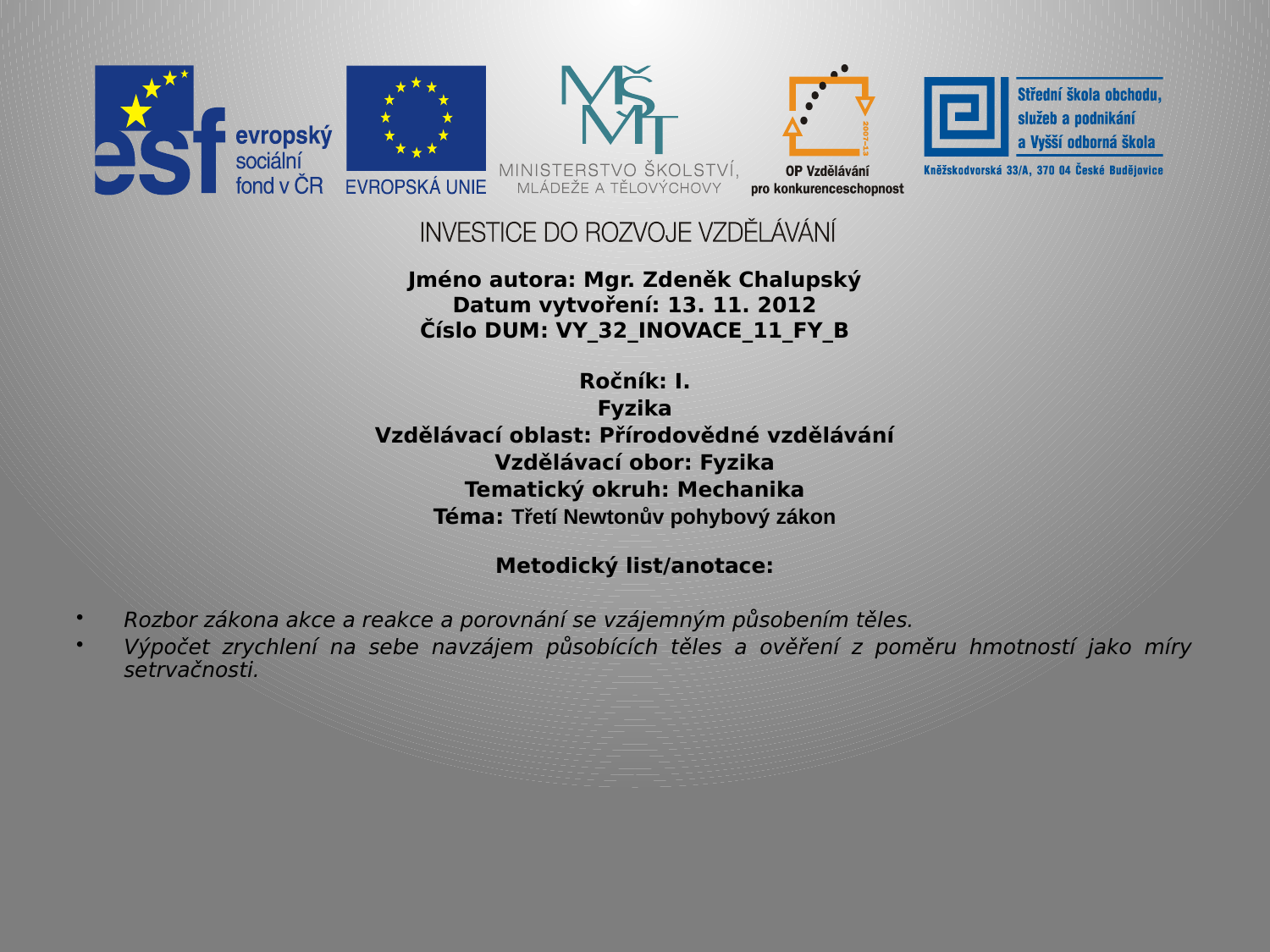

Jméno autora: Mgr. Zdeněk Chalupský
Datum vytvoření: 13. 11. 2012
Číslo DUM: VY_32_INOVACE_11_FY_B
Ročník: I.
Fyzika
Vzdělávací oblast: Přírodovědné vzdělávání
Vzdělávací obor: Fyzika
Tematický okruh: Mechanika
Téma: Třetí Newtonův pohybový zákon
Metodický list/anotace:

Rozbor zákona akce a reakce a porovnání se vzájemným působením těles.
Výpočet zrychlení na sebe navzájem působících těles a ověření z poměru hmotností jako míry setrvačnosti.